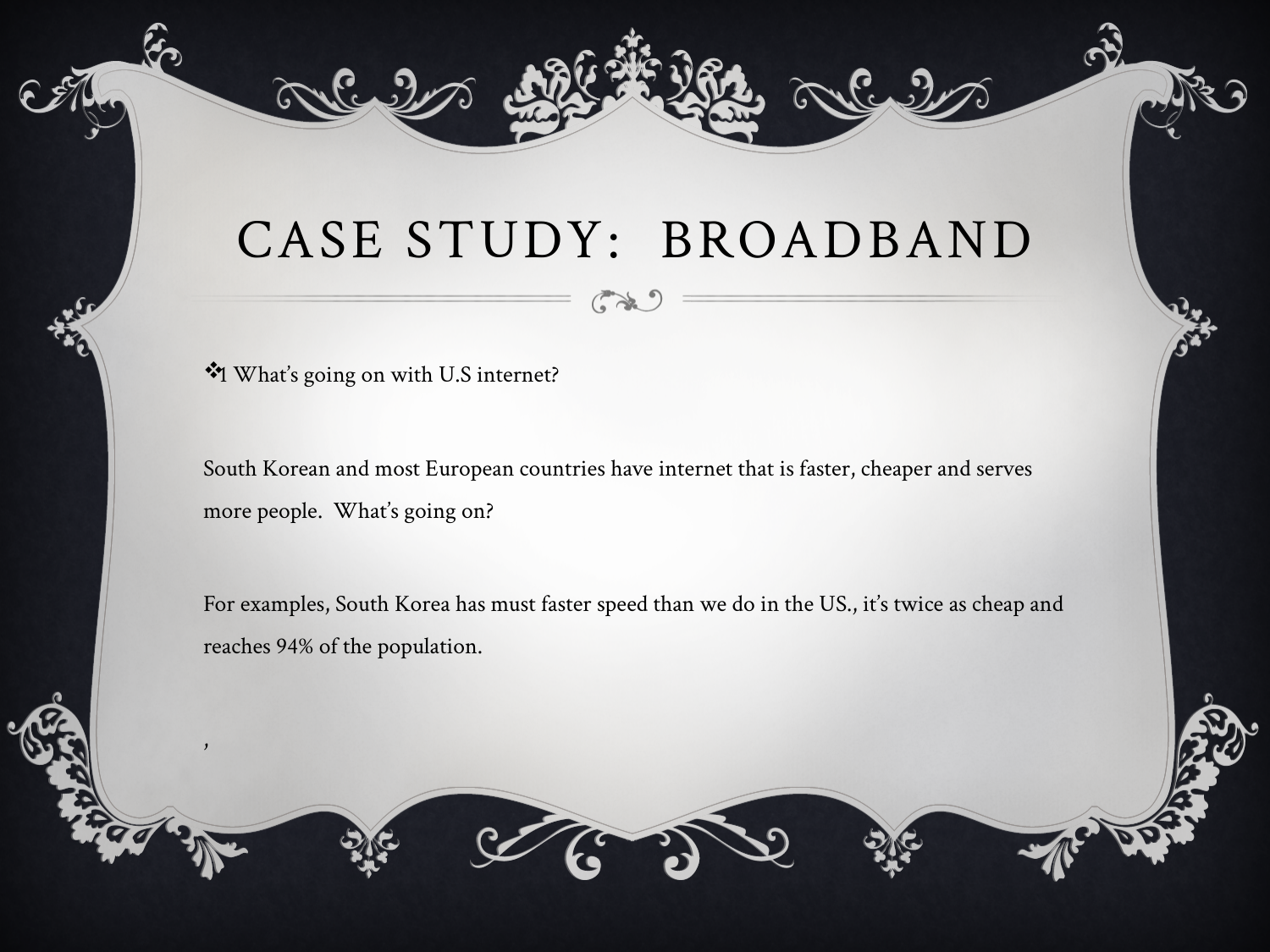

# Case Study:  BroadBand
1 What’s going on with U.S internet?

South Korean and most European countries have internet that is faster, cheaper and serves more people.  What’s going on?

For examples, South Korea has must faster speed than we do in the US., it’s twice as cheap and reaches 94% of the population.

,